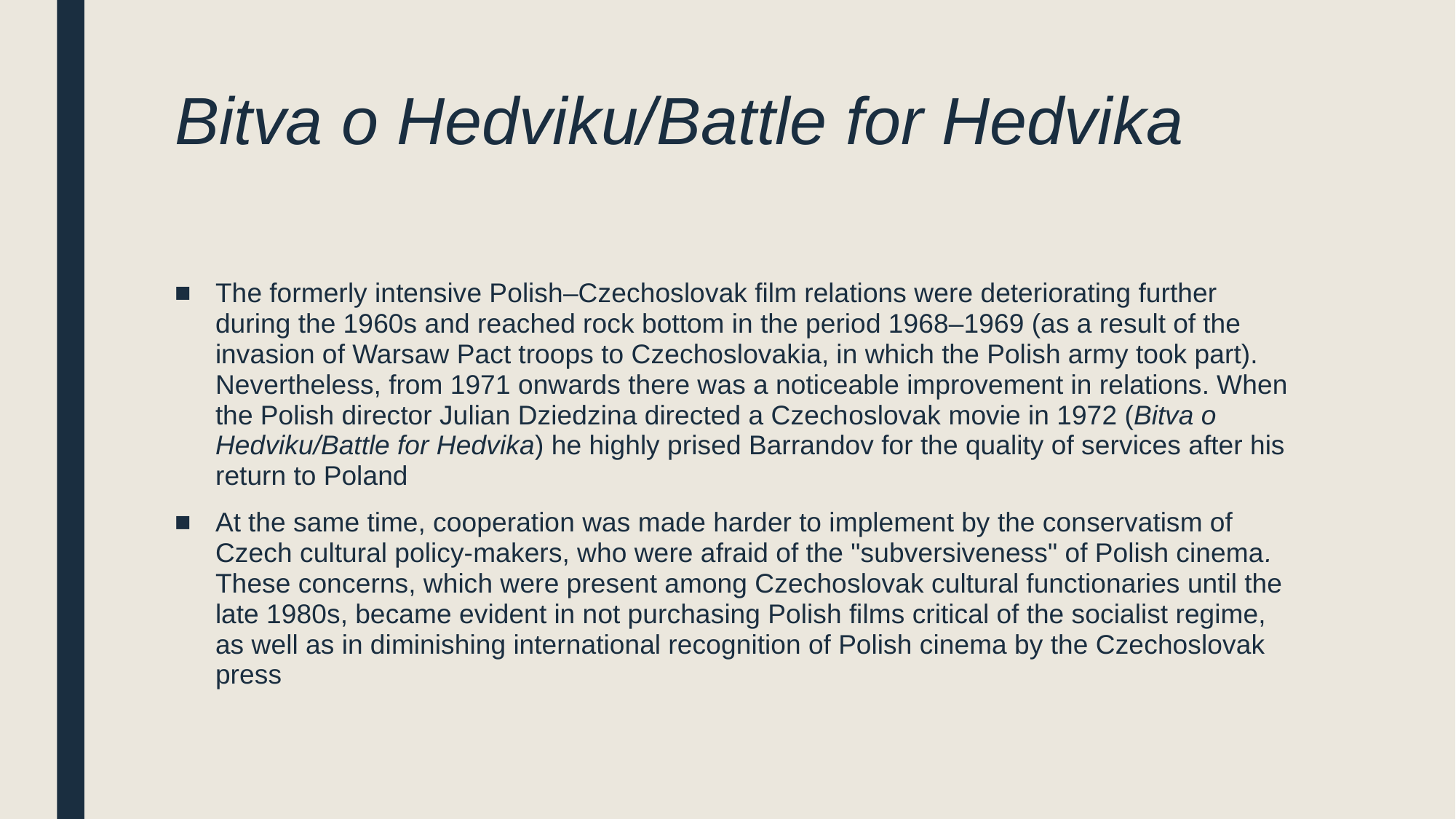

# Bitva o Hedviku/Battle for Hedvika
The formerly intensive Polish–Czechoslovak film relations were deteriorating further during the 1960s and reached rock bottom in the period 1968–1969 (as a result of the invasion of Warsaw Pact troops to Czechoslovakia, in which the Polish army took part). Nevertheless, from 1971 onwards there was a noticeable improvement in relations. When the Polish director Julian Dziedzina directed a Czechoslovak movie in 1972 (Bitva o Hedviku/Battle for Hedvika) he highly prised Barrandov for the quality of services after his return to Poland
At the same time, cooperation was made harder to implement by the conservatism of Czech cultural policy-makers, who were afraid of the "subversiveness" of Polish cinema. These concerns, which were present among Czechoslovak cultural functionaries until the late 1980s, became evident in not purchasing Polish films critical of the socialist regime, as well as in diminishing international recognition of Polish cinema by the Czechoslovak press